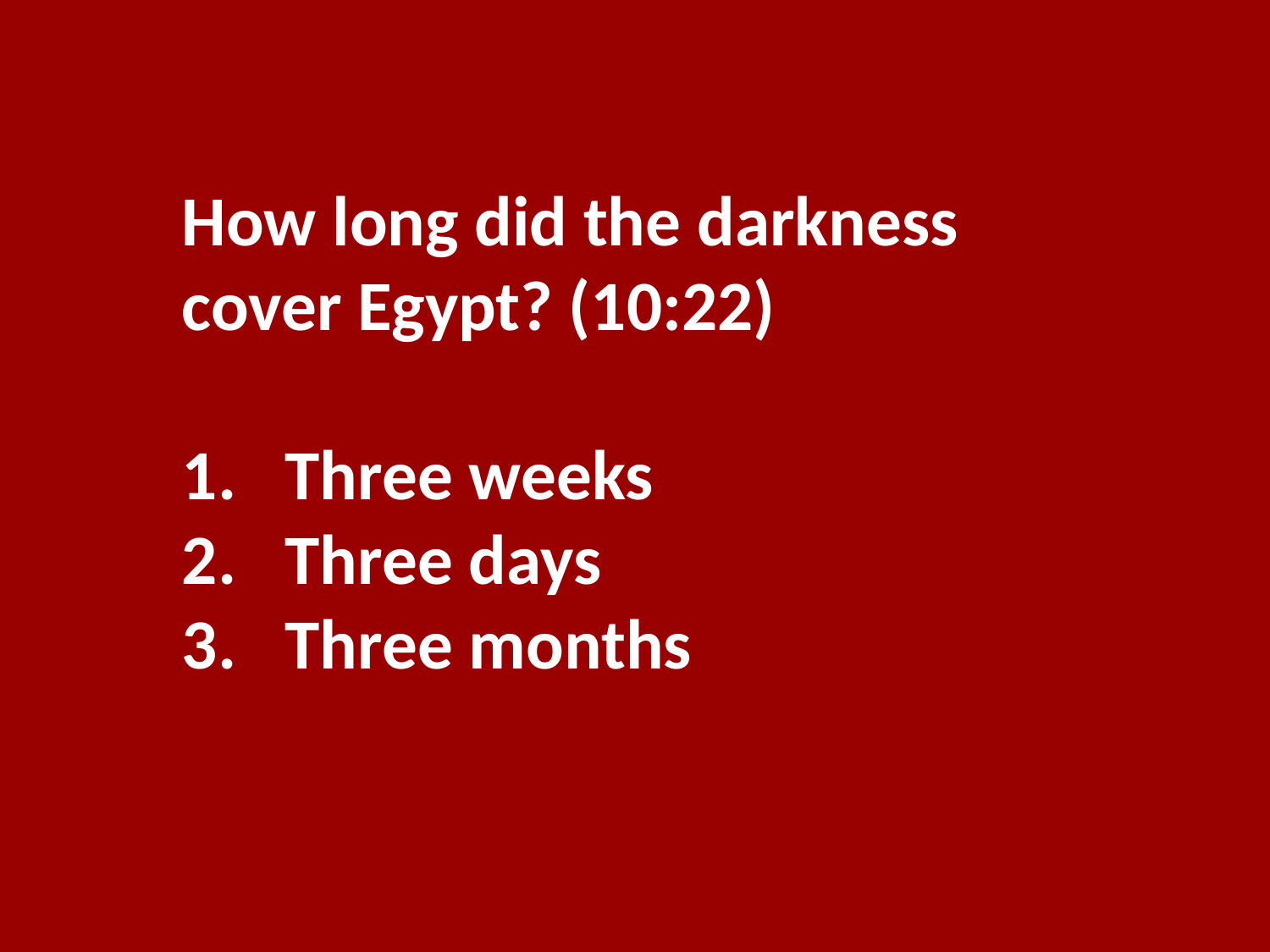

How long did the darkness cover Egypt? (10:22)

Three weeks
Three days
Three months